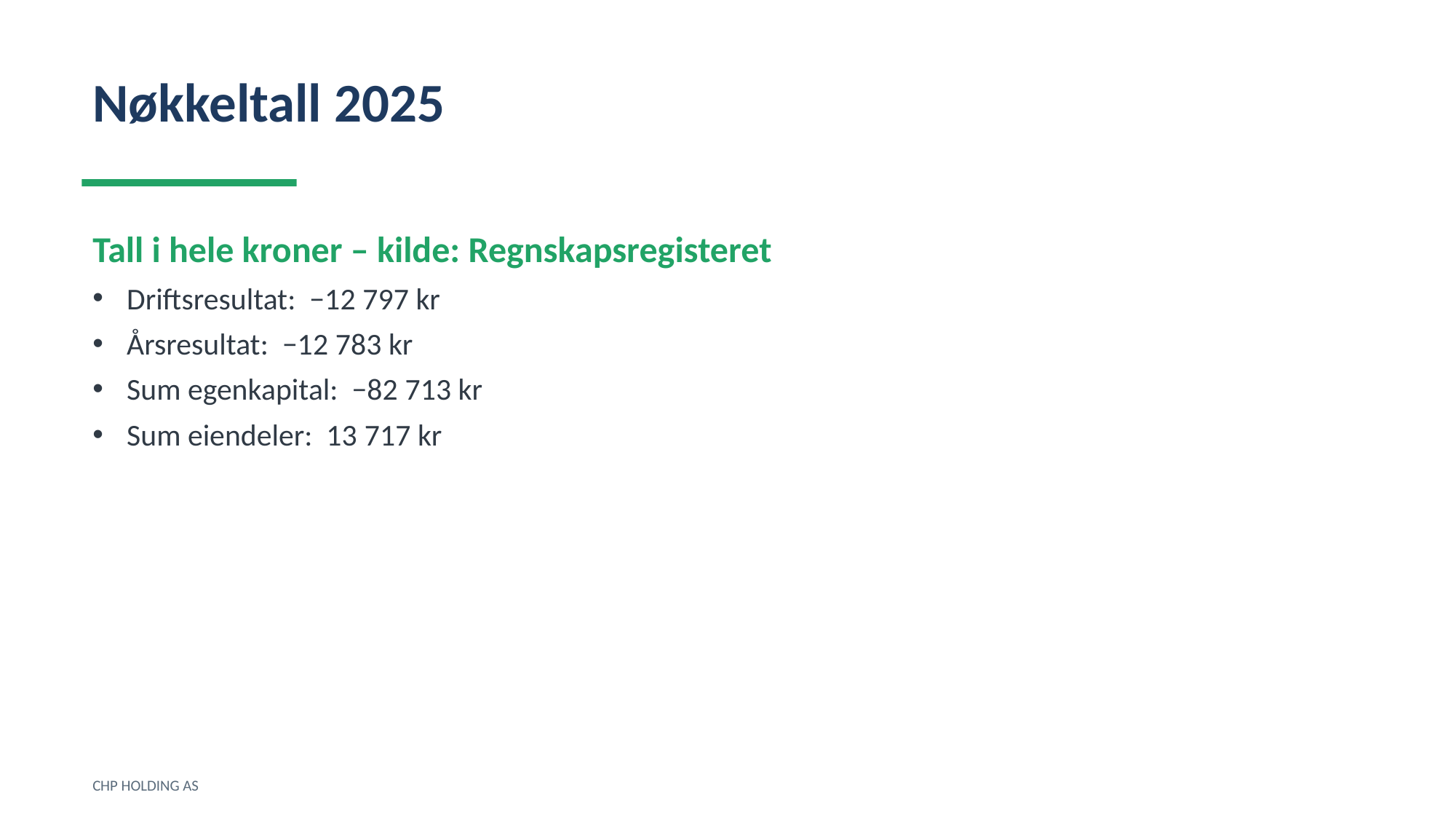

Nøkkeltall 2025

Tall i hele kroner – kilde: Regnskapsregisteret
Driftsresultat:  −12 797 kr
Årsresultat:  −12 783 kr
Sum egenkapital:  −82 713 kr
Sum eiendeler:  13 717 kr
CHP HOLDING AS